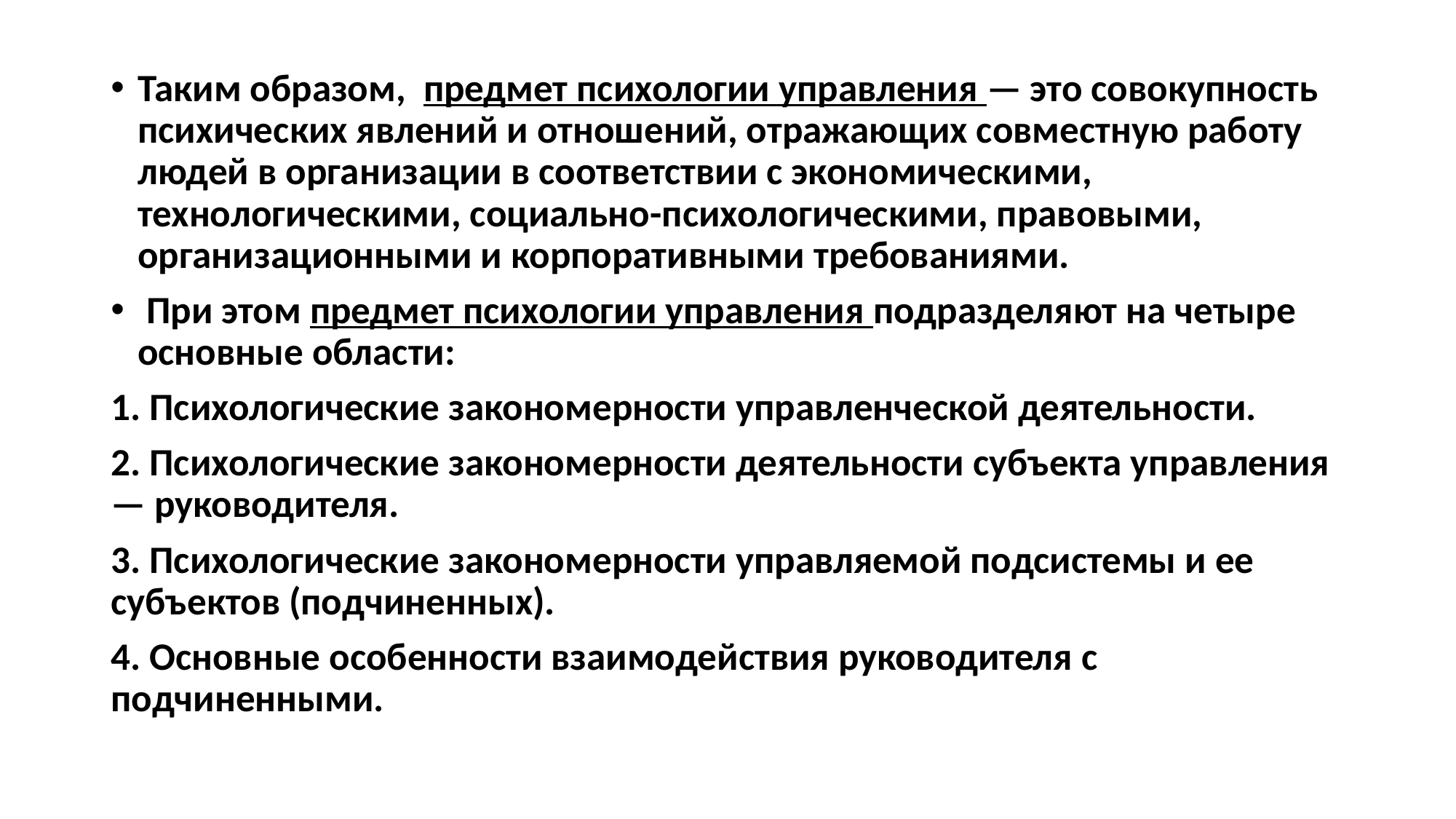

Таким образом,  предмет психологии управления — это совокупность психических явлений и отношений, отражающих совместную работу людей в организации в соответствии с экономическими, технологическими, социально-психологическими, правовыми, организационными и корпоративными требованиями.
 При этом предмет психологии управления подразделяют на четыре основные области:
1. Психологические закономерности управленческой деятельности.
2. Психологические закономерности деятельности субъекта управления — руководителя.
3. Психологические закономерности управляемой подсистемы и ее субъектов (подчиненных).
4. Основные особенности взаимодействия руководителя с подчиненными.